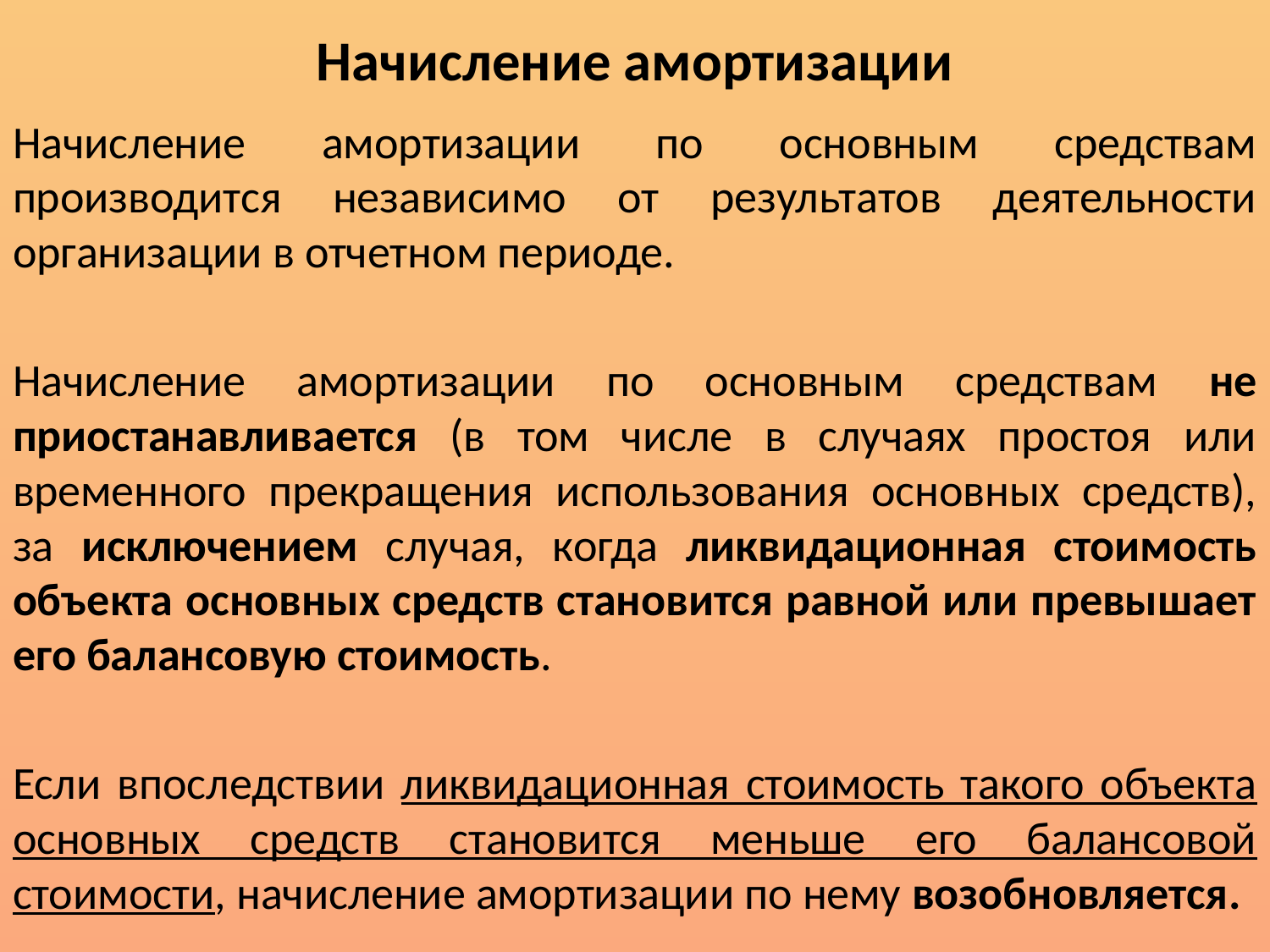

# Начисление амортизации
Начисление амортизации по основным средствам производится независимо от результатов деятельности организации в отчетном периоде.

Начисление амортизации по основным средствам не приостанавливается (в том числе в случаях простоя или временного прекращения использования основных средств), за исключением случая, когда ликвидационная стоимость объекта основных средств становится равной или превышает его балансовую стоимость.

Если впоследствии ликвидационная стоимость такого объекта основных средств становится меньше его балансовой стоимости, начисление амортизации по нему возобновляется.